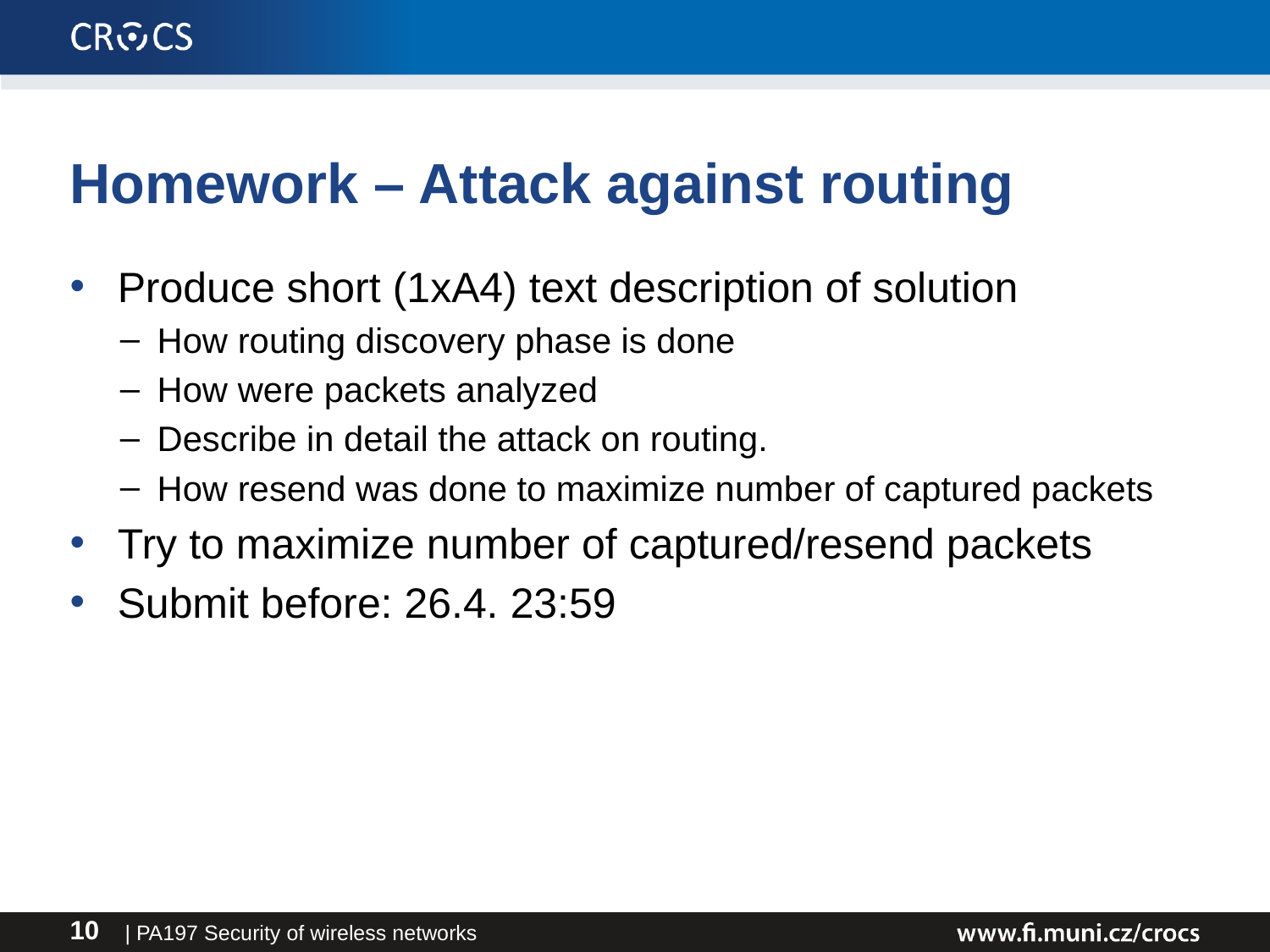

Homework – Attack against routing
Produce short (1xA4) text description of solution
How routing discovery phase is done
How were packets analyzed
Describe in detail the attack on routing.
How resend was done to maximize number of captured packets
Try to maximize number of captured/resend packets
Submit before: 26.4. 23:59
| PA197 Security of wireless networks
10